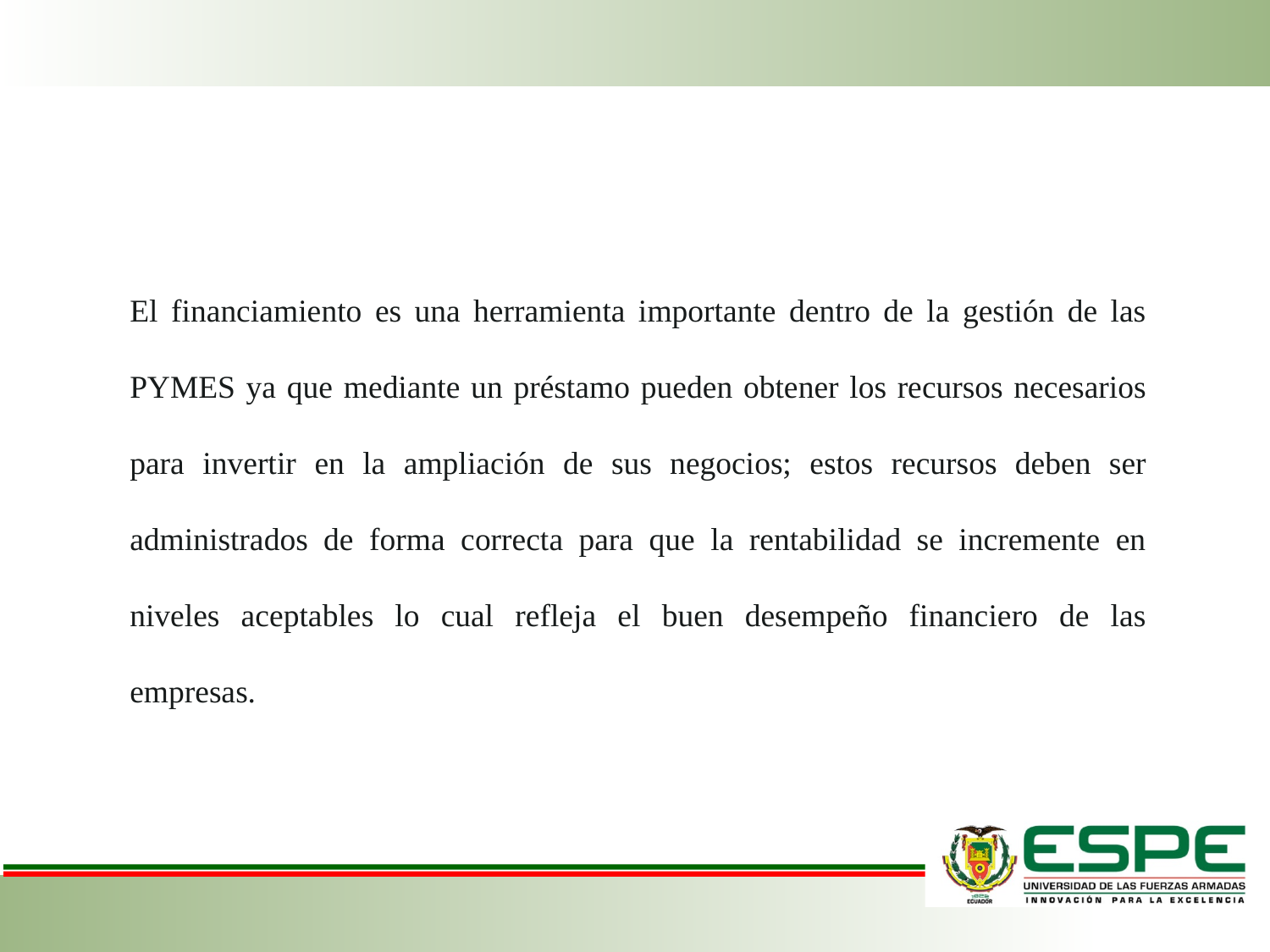

El financiamiento es una herramienta importante dentro de la gestión de las PYMES ya que mediante un préstamo pueden obtener los recursos necesarios para invertir en la ampliación de sus negocios; estos recursos deben ser administrados de forma correcta para que la rentabilidad se incremente en niveles aceptables lo cual refleja el buen desempeño financiero de las empresas.